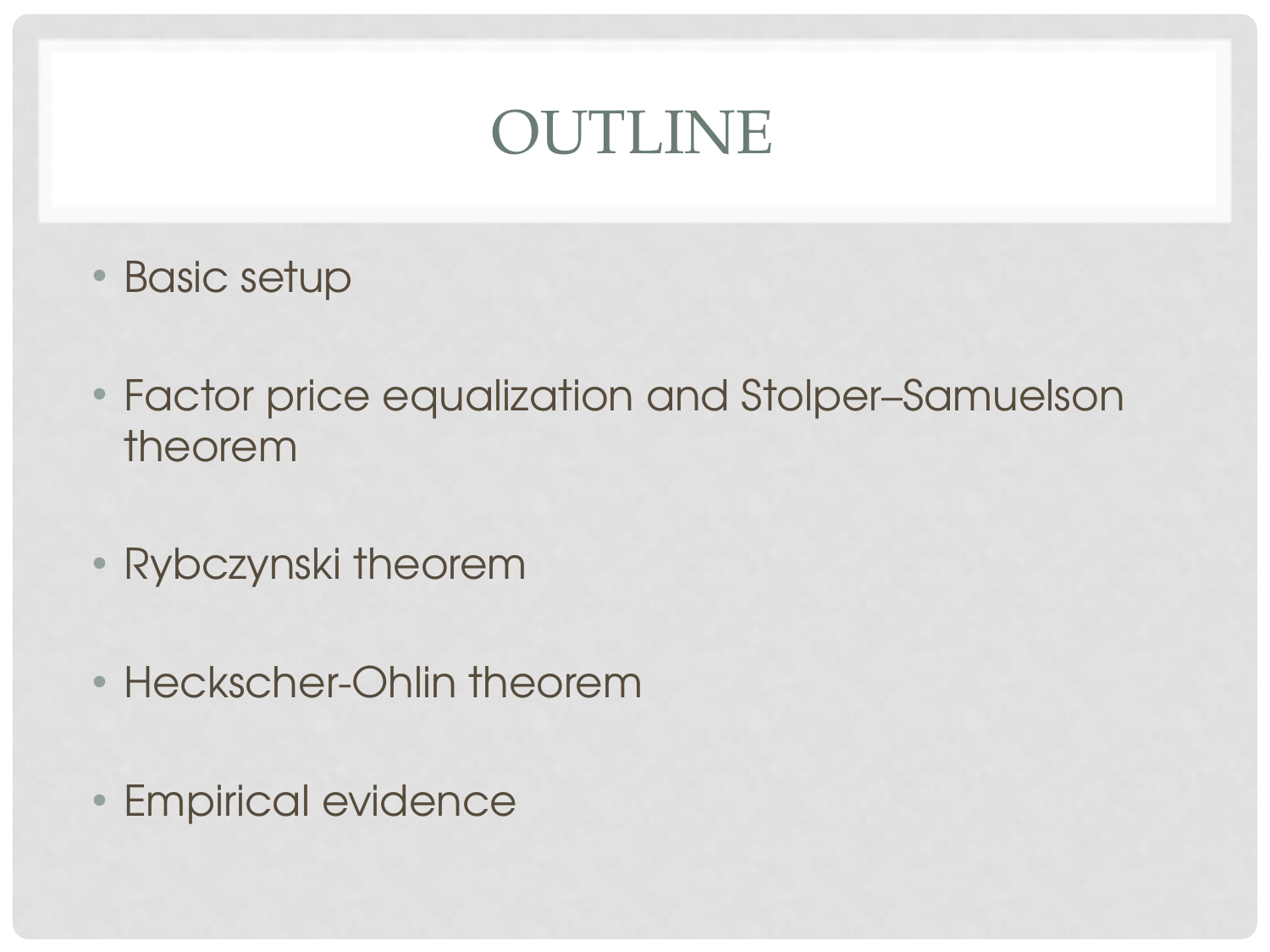

# Outline
Basic setup

Factor price equalization and Stolper–Samuelson theorem

Rybczynski theorem

Heckscher-Ohlin theorem

Empirical evidence